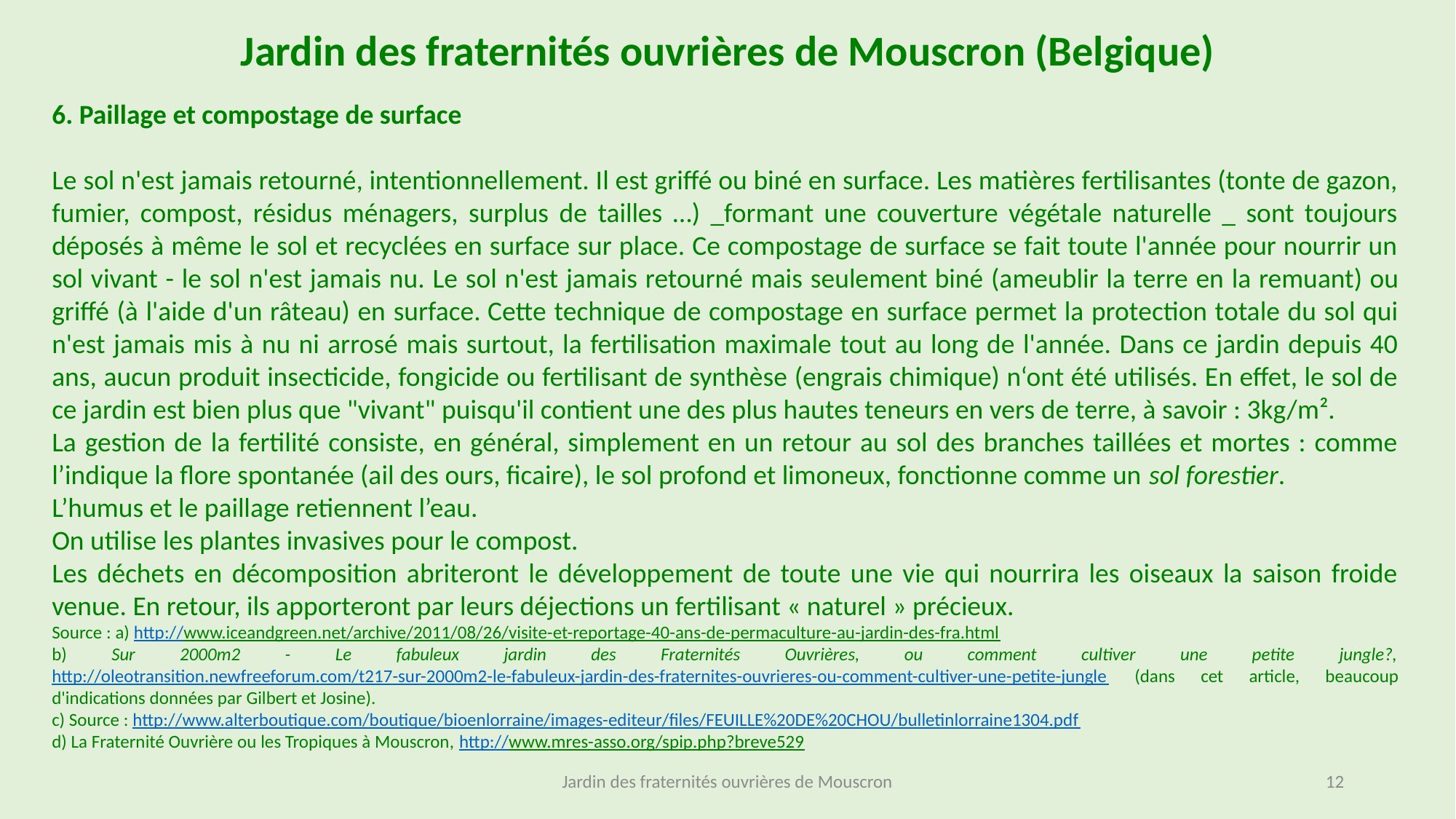

Jardin des fraternités ouvrières de Mouscron (Belgique)
6. Paillage et compostage de surface

Le sol n'est jamais retourné, intentionnellement. Il est griffé ou biné en surface. Les matières fertilisantes (tonte de gazon, fumier, compost, résidus ménagers, surplus de tailles …) _formant une couverture végétale naturelle _ sont toujours déposés à même le sol et recyclées en surface sur place. Ce compostage de surface se fait toute l'année pour nourrir un sol vivant - le sol n'est jamais nu. Le sol n'est jamais retourné mais seulement biné (ameublir la terre en la remuant) ou griffé (à l'aide d'un râteau) en surface. Cette technique de compostage en surface permet la protection totale du sol qui n'est jamais mis à nu ni arrosé mais surtout, la fertilisation maximale tout au long de l'année. Dans ce jardin depuis 40 ans, aucun produit insecticide, fongicide ou fertilisant de synthèse (engrais chimique) n‘ont été utilisés. En effet, le sol de ce jardin est bien plus que "vivant" puisqu'il contient une des plus hautes teneurs en vers de terre, à savoir : 3kg/m².
La gestion de la fertilité consiste, en général, simplement en un retour au sol des branches taillées et mortes : comme l’indique la flore spontanée (ail des ours, ficaire), le sol profond et limoneux, fonctionne comme un sol forestier.
L’humus et le paillage retiennent l’eau.
On utilise les plantes invasives pour le compost.
Les déchets en décomposition abriteront le développement de toute une vie qui nourrira les oiseaux la saison froide venue. En retour, ils apporteront par leurs déjections un fertilisant « naturel » précieux.
Source : a) http://www.iceandgreen.net/archive/2011/08/26/visite-et-reportage-40-ans-de-permaculture-au-jardin-des-fra.html
b) Sur 2000m2 - Le fabuleux jardin des Fraternités Ouvrières, ou comment cultiver une petite jungle?, http://oleotransition.newfreeforum.com/t217-sur-2000m2-le-fabuleux-jardin-des-fraternites-ouvrieres-ou-comment-cultiver-une-petite-jungle (dans cet article, beaucoup d'indications données par Gilbert et Josine).
c) Source : http://www.alterboutique.com/boutique/bioenlorraine/images-editeur/files/FEUILLE%20DE%20CHOU/bulletinlorraine1304.pdf
d) La Fraternité Ouvrière ou les Tropiques à Mouscron, http://www.mres-asso.org/spip.php?breve529
Jardin des fraternités ouvrières de Mouscron
12